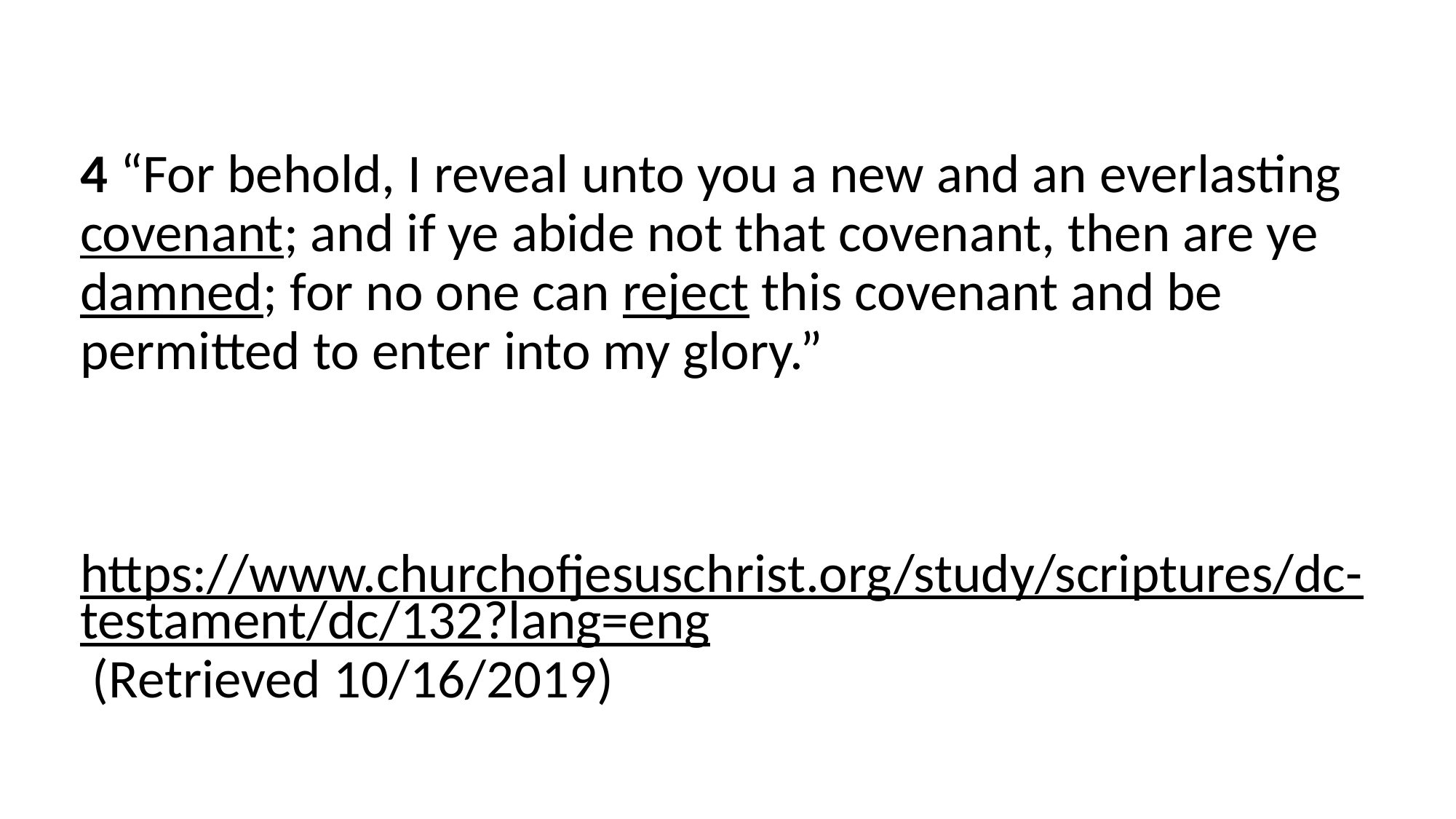

4 “For behold, I reveal unto you a new and an everlasting covenant; and if ye abide not that covenant, then are ye damned; for no one can reject this covenant and be permitted to enter into my glory.”

https://www.churchofjesuschrist.org/study/scriptures/dc-testament/dc/132?lang=eng (Retrieved 10/16/2019)